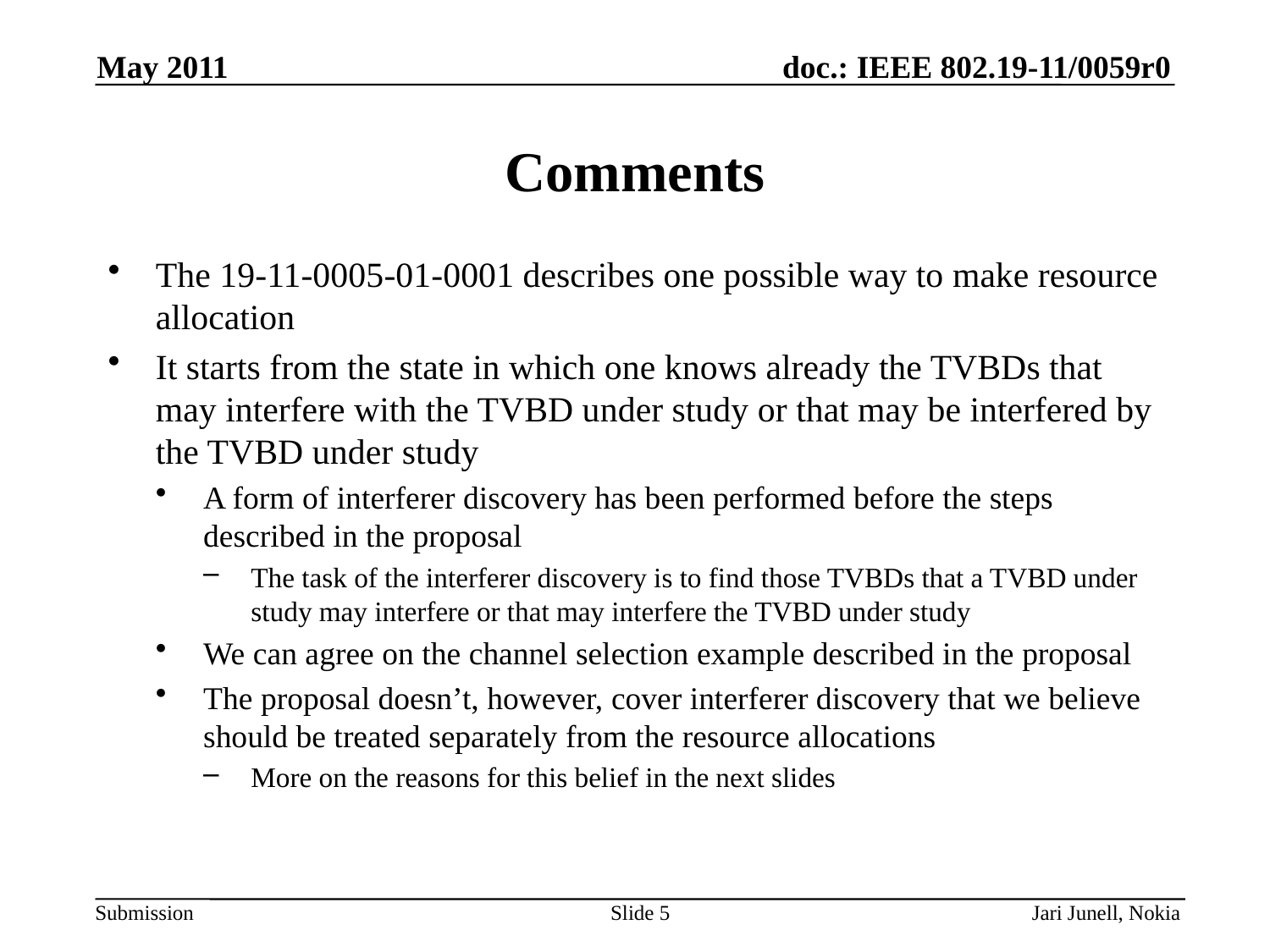

May 2011
# Comments
The 19-11-0005-01-0001 describes one possible way to make resource allocation
It starts from the state in which one knows already the TVBDs that may interfere with the TVBD under study or that may be interfered by the TVBD under study
A form of interferer discovery has been performed before the steps described in the proposal
The task of the interferer discovery is to find those TVBDs that a TVBD under study may interfere or that may interfere the TVBD under study
We can agree on the channel selection example described in the proposal
The proposal doesn’t, however, cover interferer discovery that we believe should be treated separately from the resource allocations
More on the reasons for this belief in the next slides

Slide 5
Jari Junell, Nokia